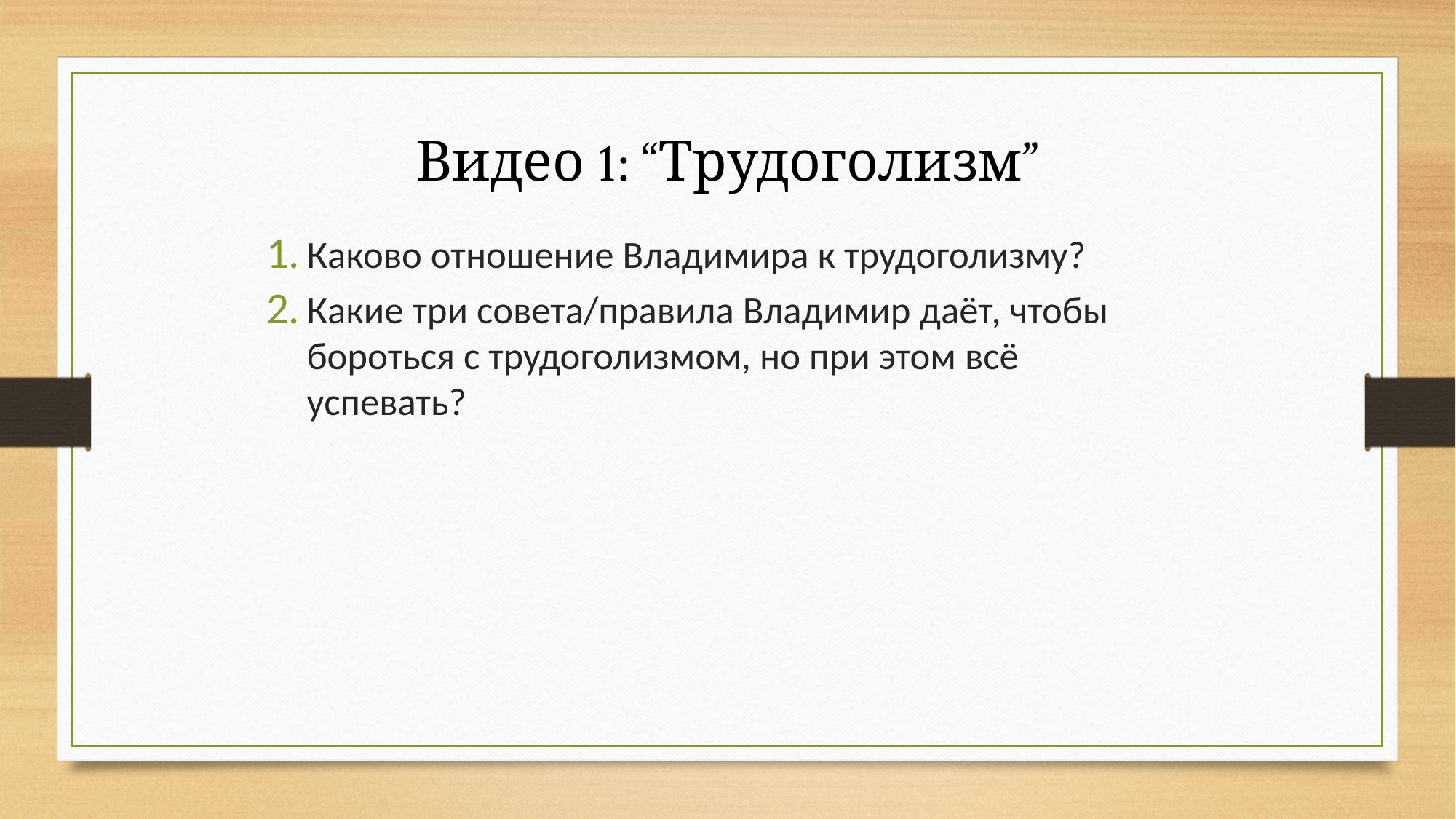

# Видео 1: “Трудоголизм”
Каково отношение Владимира к трудоголизму?
Какие три совета/правила Владимир даёт, чтобы бороться с трудоголизмом, но при этом всё успевать?